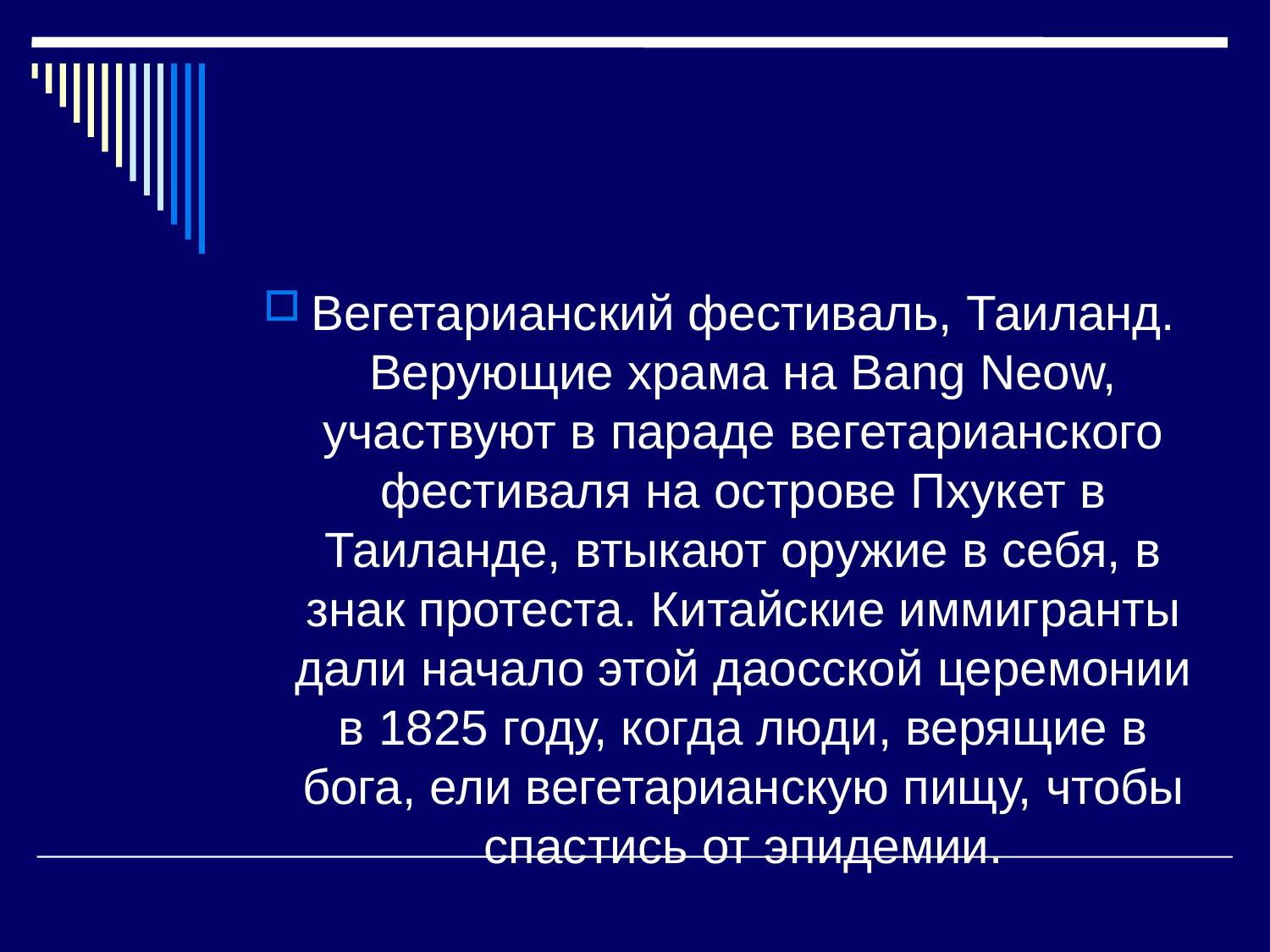

#
Вегетарианский фестиваль, Таиланд. Верующие храма на Bang Neow, участвуют в параде вегетарианского фестиваля на острове Пхукет в Таиланде, втыкают оружие в себя, в знак протеста. Китайские иммигранты дали начало этой даосской церемонии в 1825 году, когда люди, верящие в бога, ели вегетарианскую пищу, чтобы спастись от эпидемии.